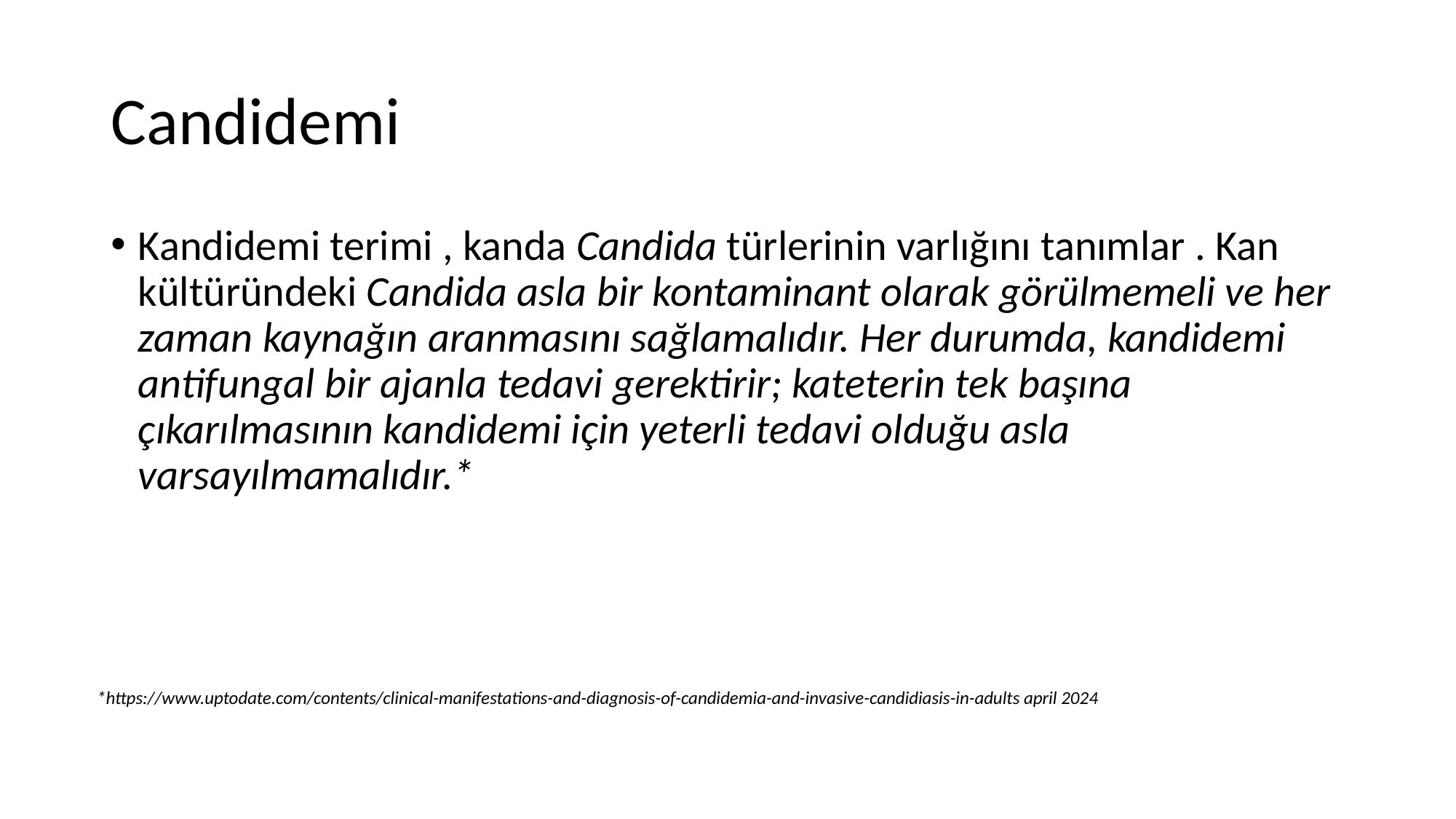

# Candidemi
Kandidemi terimi , kanda Candida türlerinin varlığını tanımlar . Kan kültüründeki Candida asla bir kontaminant olarak görülmemeli ve her zaman kaynağın aranmasını sağlamalıdır. Her durumda, kandidemi antifungal bir ajanla tedavi gerektirir; kateterin tek başına çıkarılmasının kandidemi için yeterli tedavi olduğu asla varsayılmamalıdır.*
*https://www.uptodate.com/contents/clinical-manifestations-and-diagnosis-of-candidemia-and-invasive-candidiasis-in-adults april 2024